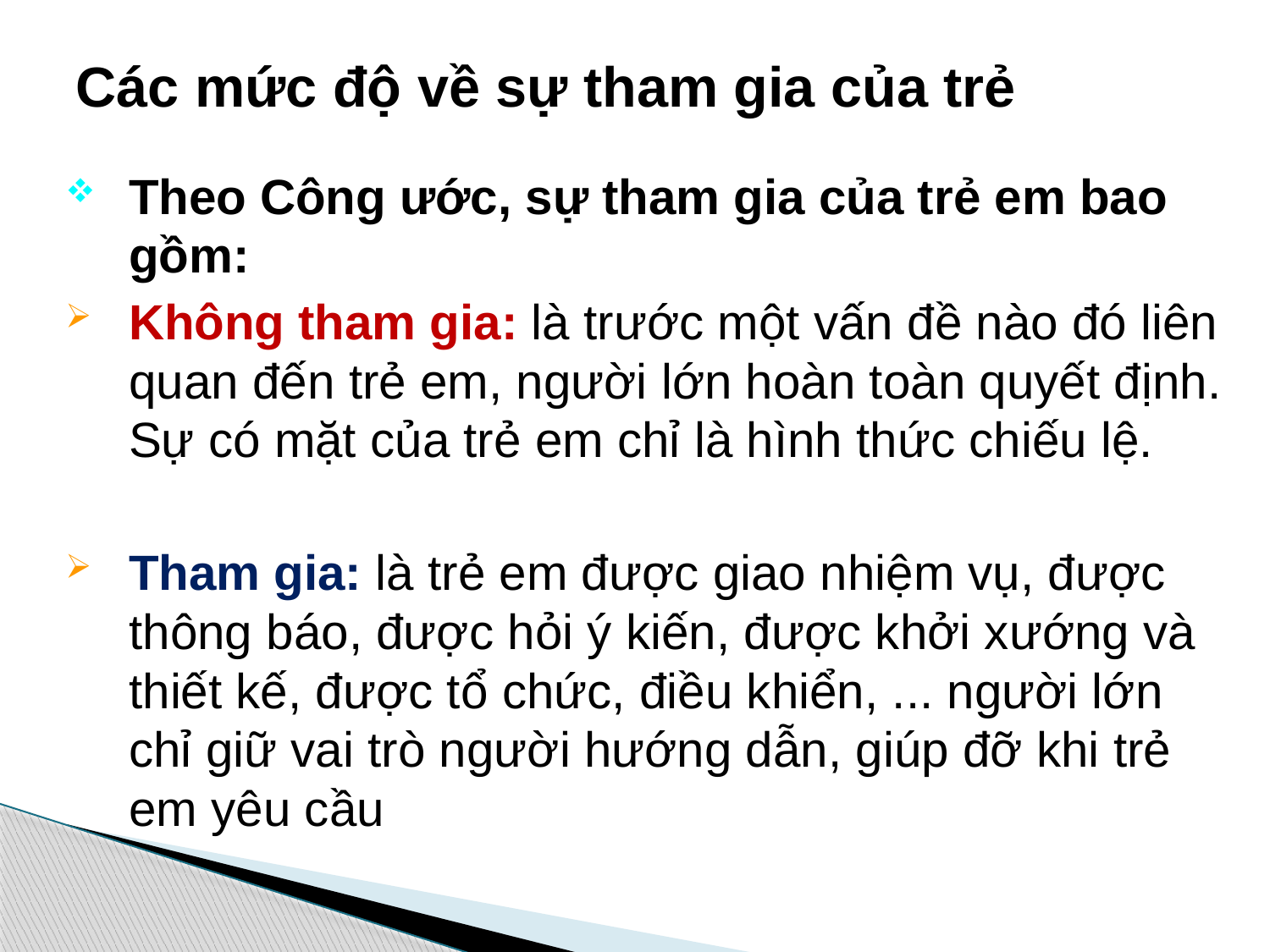

# Các mức độ về sự tham gia của trẻ
Theo Công ước, sự tham gia của trẻ em bao gồm:
Không tham gia: là trước một vấn đề nào đó liên quan đến trẻ em, người lớn hoàn toàn quyết định. Sự có mặt của trẻ em chỉ là hình thức chiếu lệ.

Tham gia: là trẻ em được giao nhiệm vụ, được thông báo, được hỏi ý kiến, được khởi xướng và thiết kế, được tổ chức, điều khiển, ... người lớn chỉ giữ vai trò người hướng dẫn, giúp đỡ khi trẻ em yêu cầu